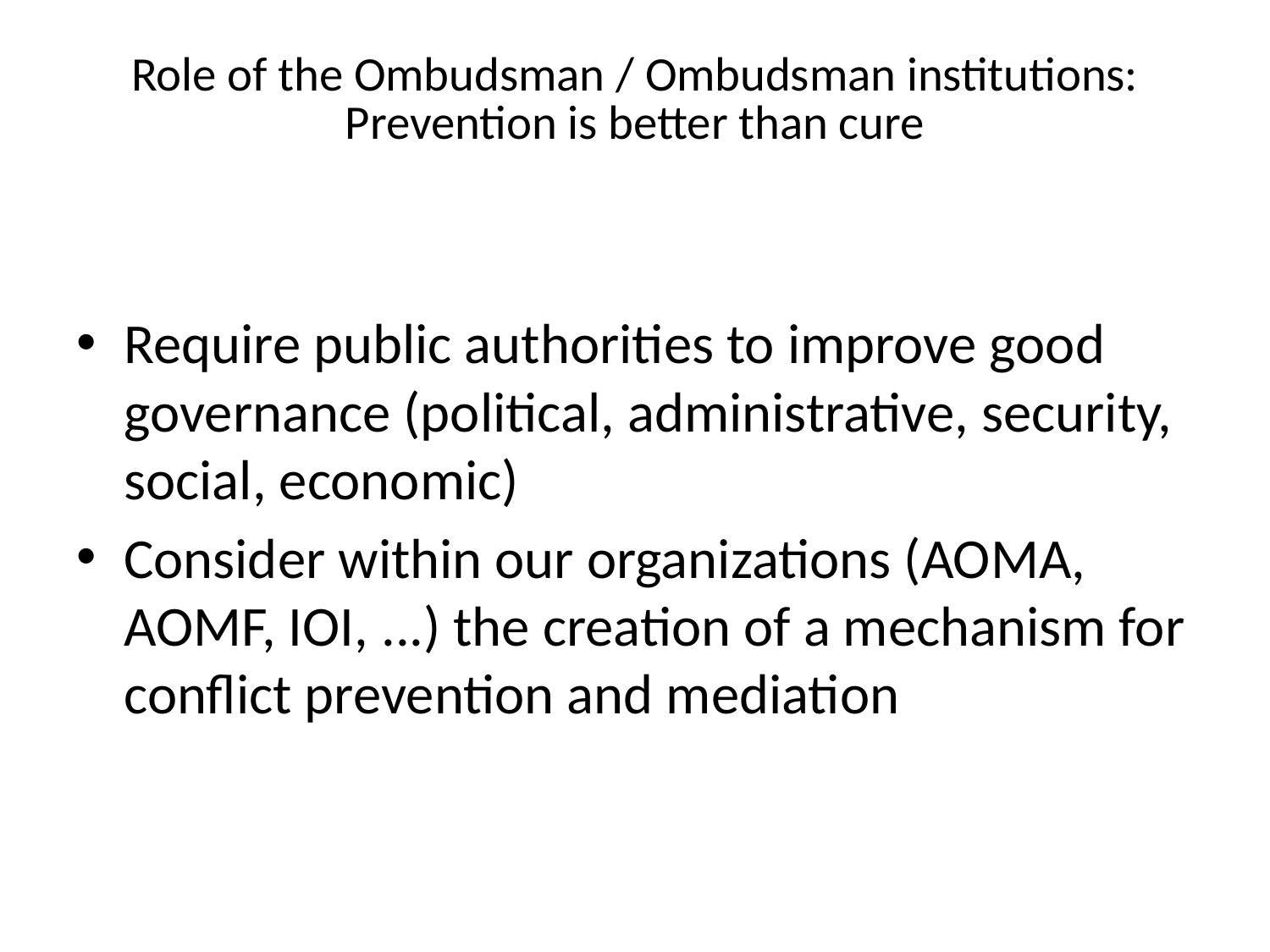

# Role of the Ombudsman / Ombudsman institutions: Prevention is better than cure

Require public authorities to improve good governance (political, administrative, security, social, economic)
Consider within our organizations (AOMA, AOMF, IOI, ...) the creation of a mechanism for conflict prevention and mediation